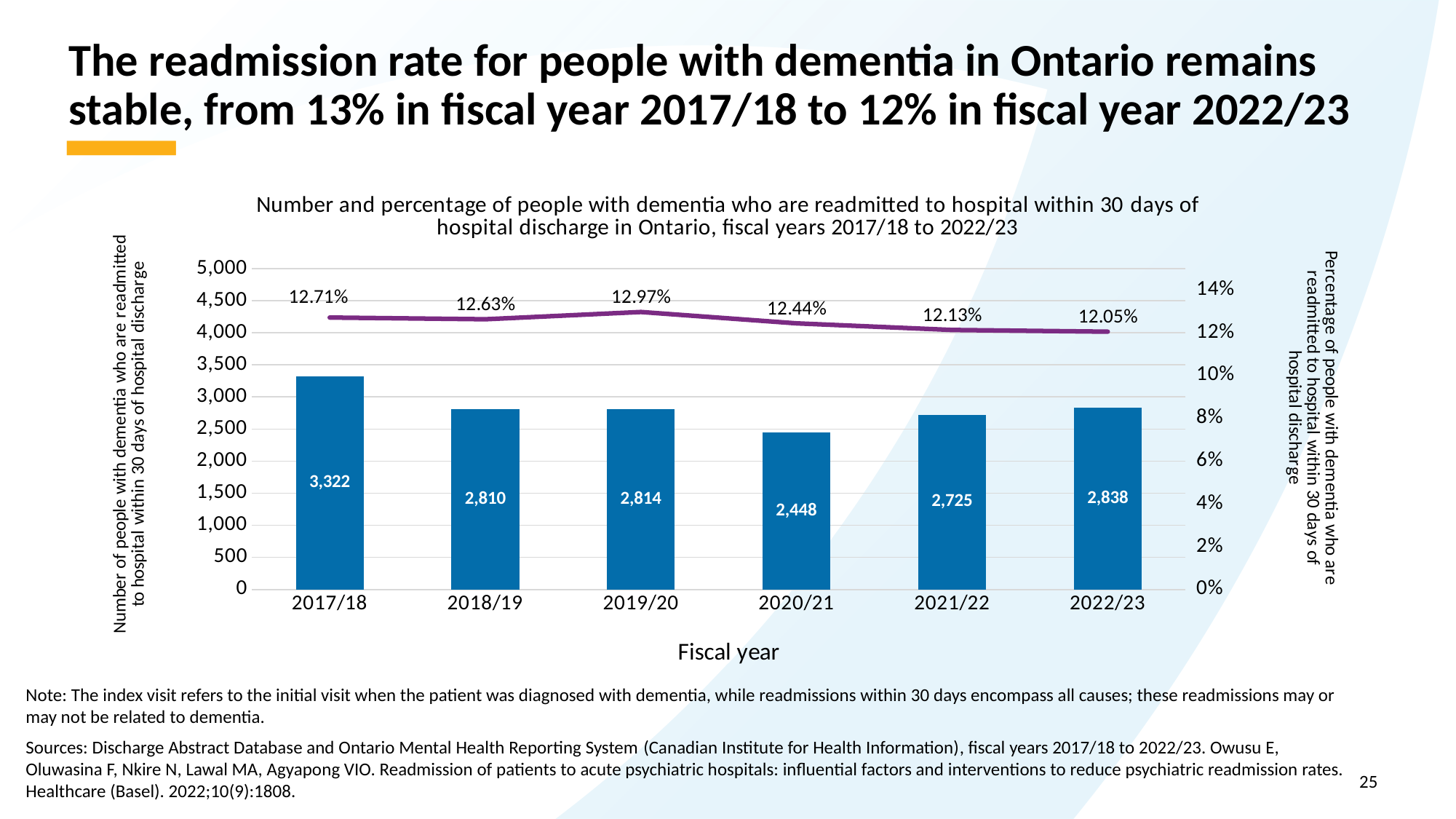

The readmission rate for people with dementia in Ontario remains stable, from 13% in fiscal year 2017/18 to 12% in fiscal year 2022/23

### Chart: Number and percentage of people with dementia who are readmitted to hospital within 30 days of hospital discharge in Ontario, fiscal years 2017/18 to 2022/23

| Category | 30 day readmission | 30 day readmission (percent) |
|---|---|---|
| 2017/18 | 3322.0 | 0.1271 |
| 2018/19 | 2810.0 | 0.1263 |
| 2019/20 | 2814.0 | 0.1297 |
| 2020/21 | 2448.0 | 0.1244 |
| 2021/22 | 2725.0 | 0.1213 |
| 2022/23 | 2838.0 | 0.1205 |
Note: The index visit refers to the initial visit when the patient was diagnosed with dementia, while readmissions within 30 days encompass all causes; these readmissions may or may not be related to dementia.
Sources: Discharge Abstract Database and Ontario Mental Health Reporting System (Canadian Institute for Health Information), fiscal years 2017/18 to 2022/23. Owusu E, Oluwasina F, Nkire N, Lawal MA, Agyapong VIO. Readmission of patients to acute psychiatric hospitals: influential factors and interventions to reduce psychiatric readmission rates. Healthcare (Basel). 2022;10(9):1808.
25